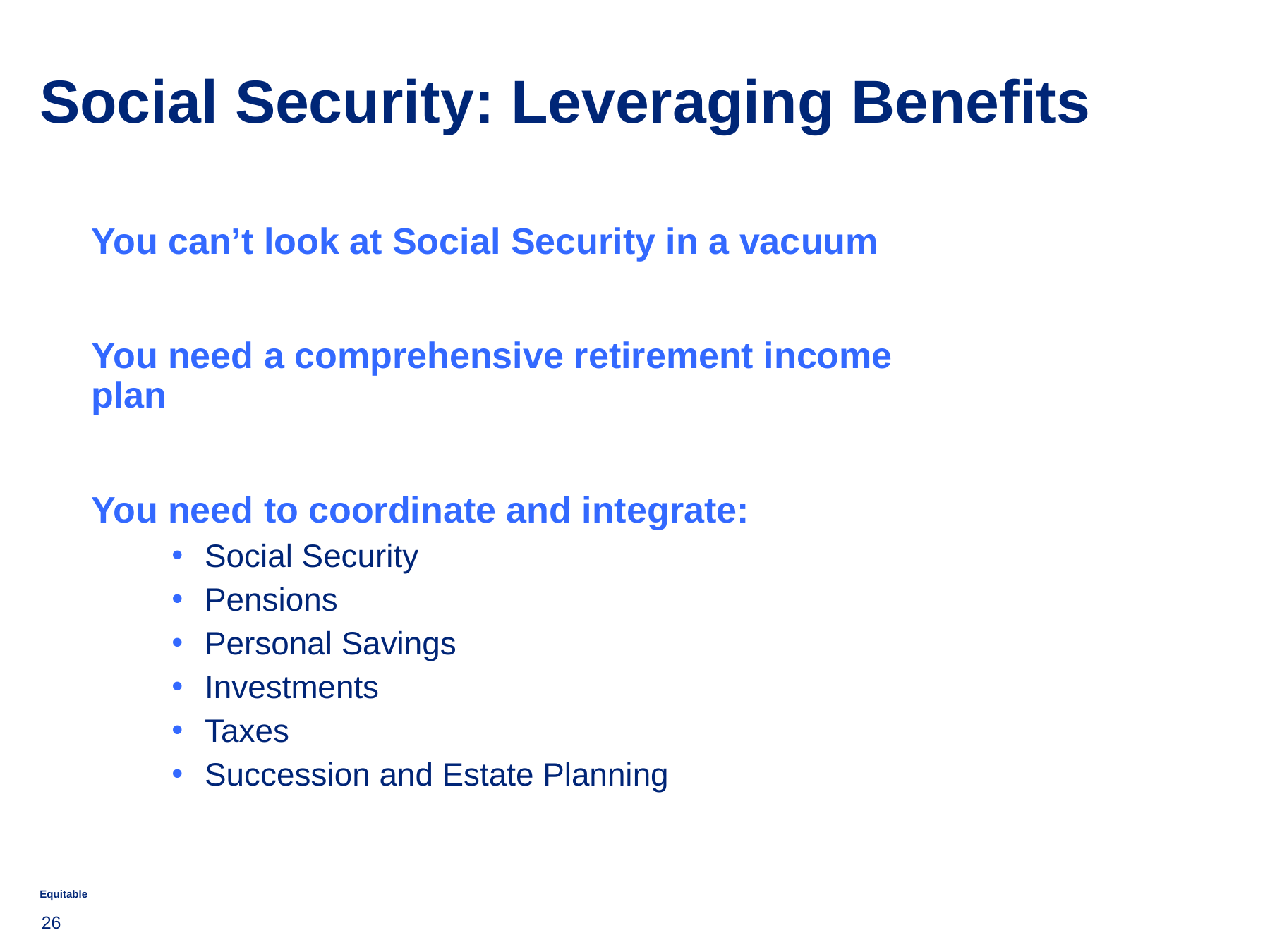

Social Security: Leveraging Benefits

You can’t look at Social Security in a vacuum

You need a comprehensive retirement income plan

You need to coordinate and integrate:
Social Security
Pensions
Personal Savings
Investments
Taxes
Succession and Estate Planning
26